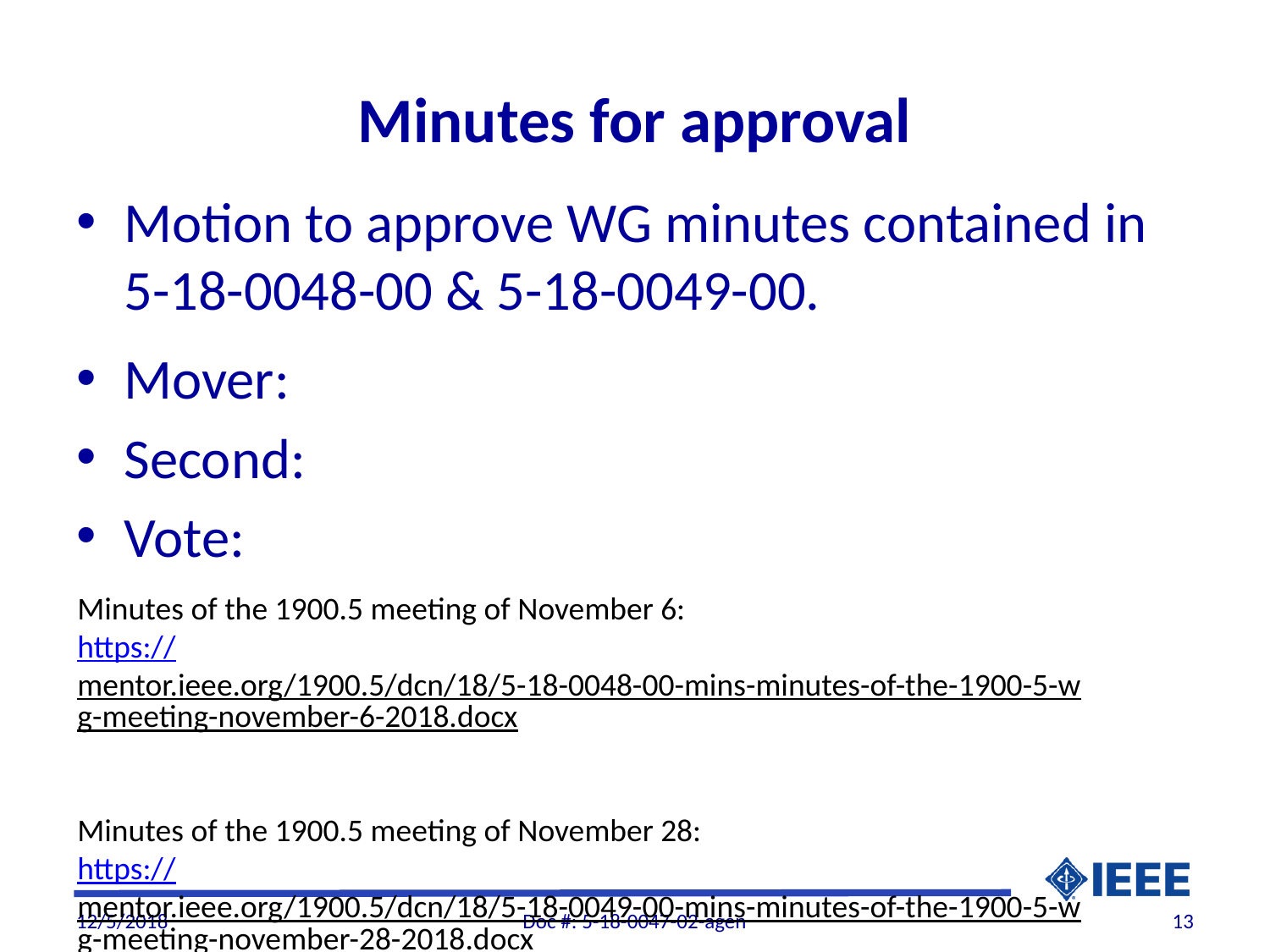

# Minutes for approval
Motion to approve WG minutes contained in 5-18-0048-00 & 5-18-0049-00.
Mover:
Second:
Vote:

Minutes of the 1900.5 meeting of November 6:
https://mentor.ieee.org/1900.5/dcn/18/5-18-0048-00-mins-minutes-of-the-1900-5-wg-meeting-november-6-2018.docx

Minutes of the 1900.5 meeting of November 28:
https://mentor.ieee.org/1900.5/dcn/18/5-18-0049-00-mins-minutes-of-the-1900-5-wg-meeting-november-28-2018.docx
12/5/2018
Doc #: 5-18-0047-02-agen
13